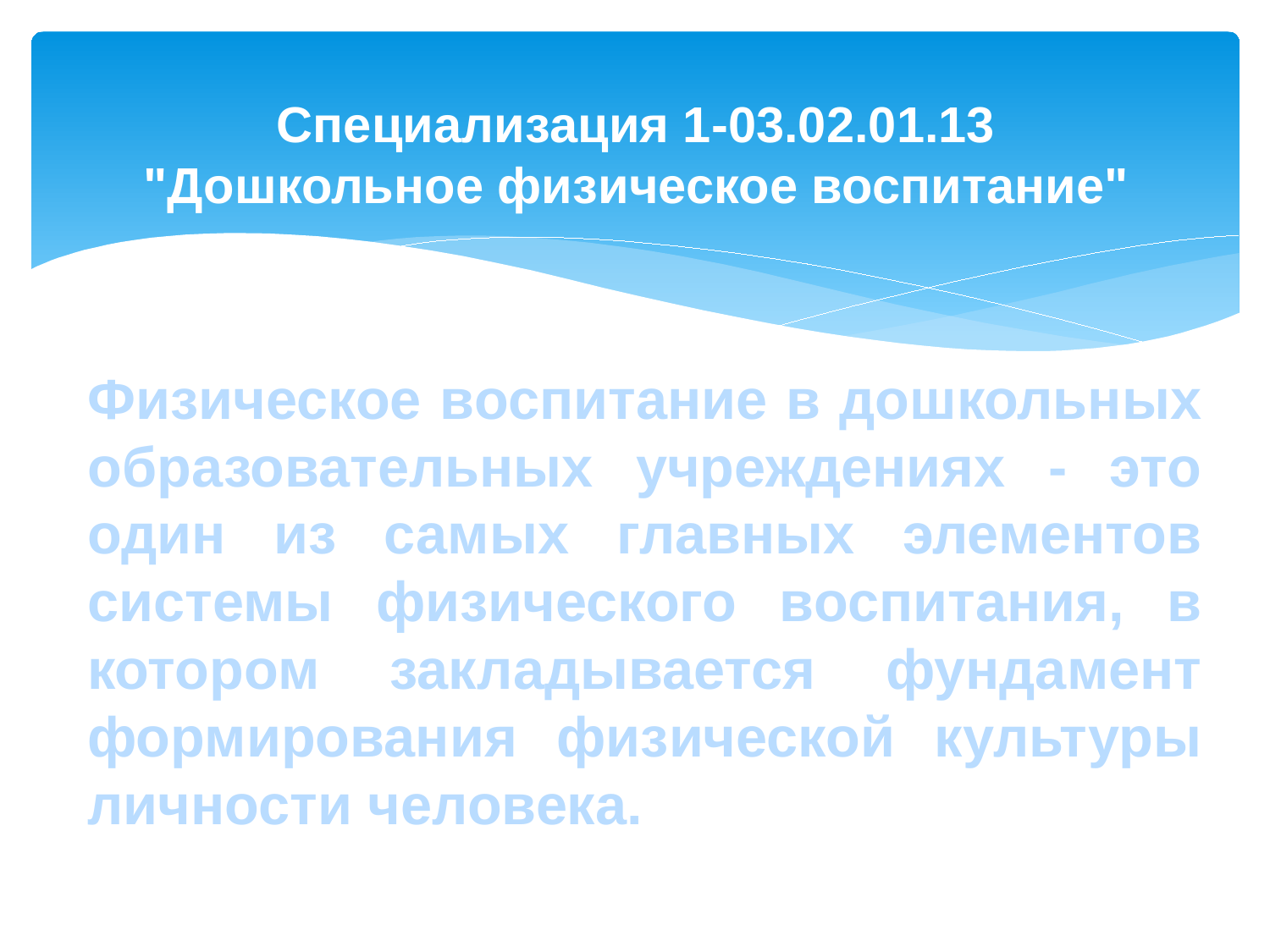

# Специализация 1-03.02.01.13 "Дошкольное физическое воспитание"
Физическое воспитание в дошкольных образовательных учреждениях - это один из самых главных элементов системы физического воспитания, в котором закладывается фундамент формирования физической культуры личности человека.